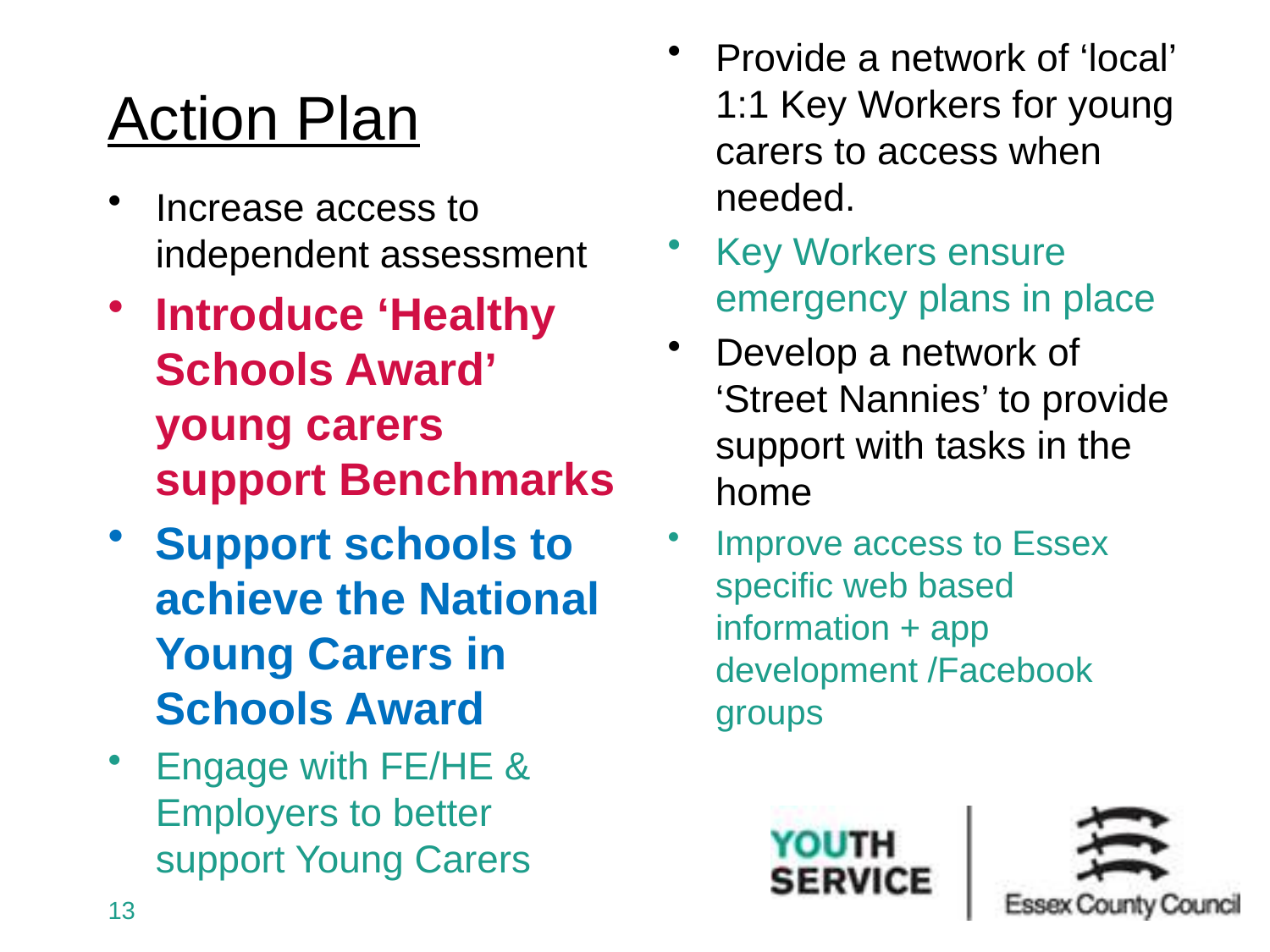

Provide a network of ‘local’ 1:1 Key Workers for young carers to access when needed.
Key Workers ensure emergency plans in place
Develop a network of ‘Street Nannies’ to provide support with tasks in the home
Improve access to Essex specific web based information + app development /Facebook groups

# Action Plan
Increase access to independent assessment
Introduce ‘Healthy Schools Award’ young carers support Benchmarks
Support schools to achieve the National Young Carers in Schools Award
Engage with FE/HE & Employers to better support Young Carers

13